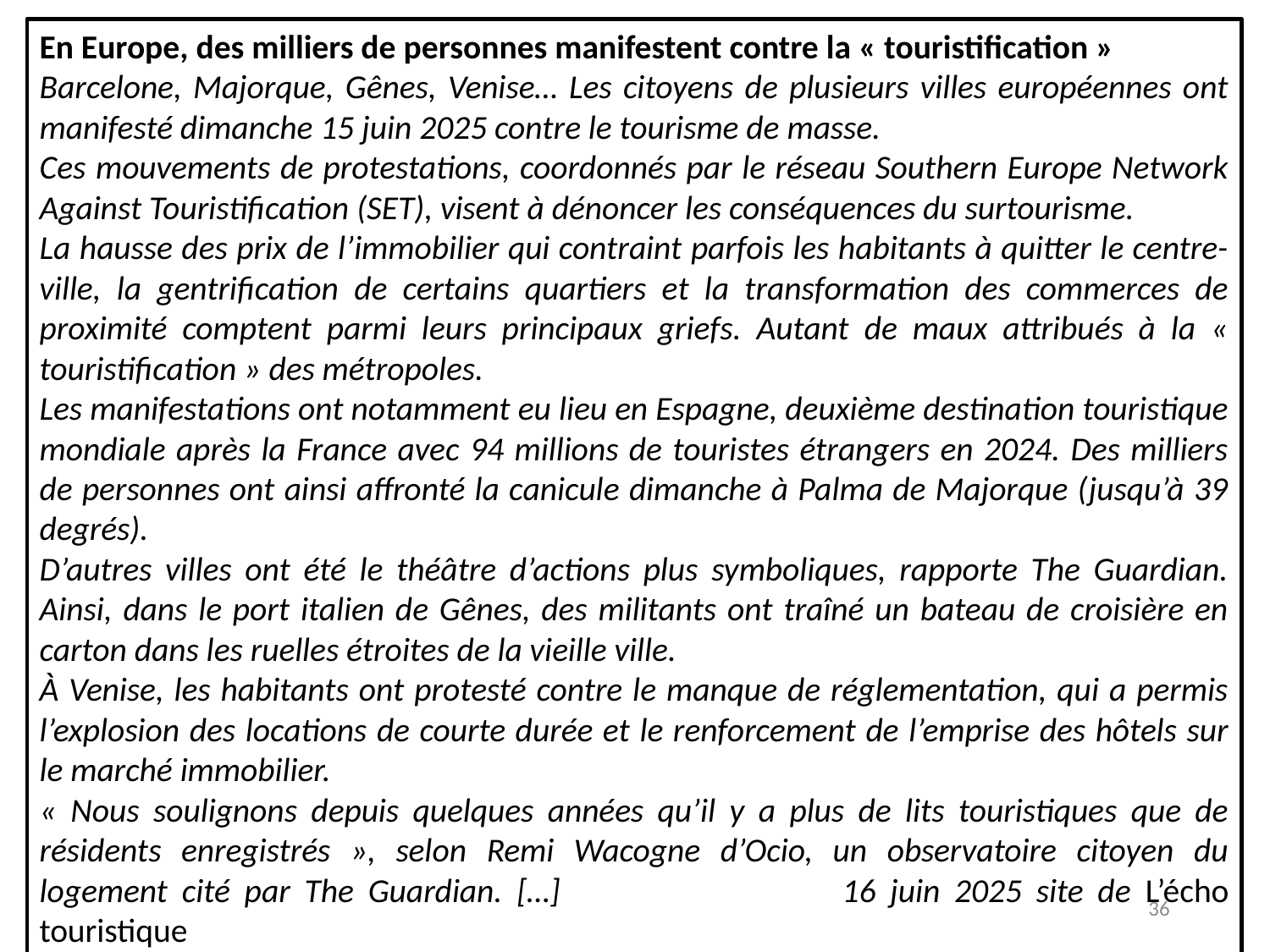

En Europe, des milliers de personnes manifestent contre la « touristification »
Barcelone, Majorque, Gênes, Venise… Les citoyens de plusieurs villes européennes ont manifesté dimanche 15 juin 2025 contre le tourisme de masse.
Ces mouvements de protestations, coordonnés par le réseau Southern Europe Network Against Touristification (SET), visent à dénoncer les conséquences du surtourisme.
La hausse des prix de l’immobilier qui contraint parfois les habitants à quitter le centre-ville, la gentrification de certains quartiers et la transformation des commerces de proximité comptent parmi leurs principaux griefs. Autant de maux attribués à la « touristification » des métropoles.
Les manifestations ont notamment eu lieu en Espagne, deuxième destination touristique mondiale après la France avec 94 millions de touristes étrangers en 2024. Des milliers de personnes ont ainsi affronté la canicule dimanche à Palma de Majorque (jusqu’à 39 degrés).
D’autres villes ont été le théâtre d’actions plus symboliques, rapporte The Guardian. Ainsi, dans le port italien de Gênes, des militants ont traîné un bateau de croisière en carton dans les ruelles étroites de la vieille ville.
À Venise, les habitants ont protesté contre le manque de réglementation, qui a permis l’explosion des locations de courte durée et le renforcement de l’emprise des hôtels sur le marché immobilier.
« Nous soulignons depuis quelques années qu’il y a plus de lits touristiques que de résidents enregistrés », selon Remi Wacogne d’Ocio, un observatoire citoyen du logement cité par The Guardian. […] 			16 juin 2025 site de L’écho touristique
36